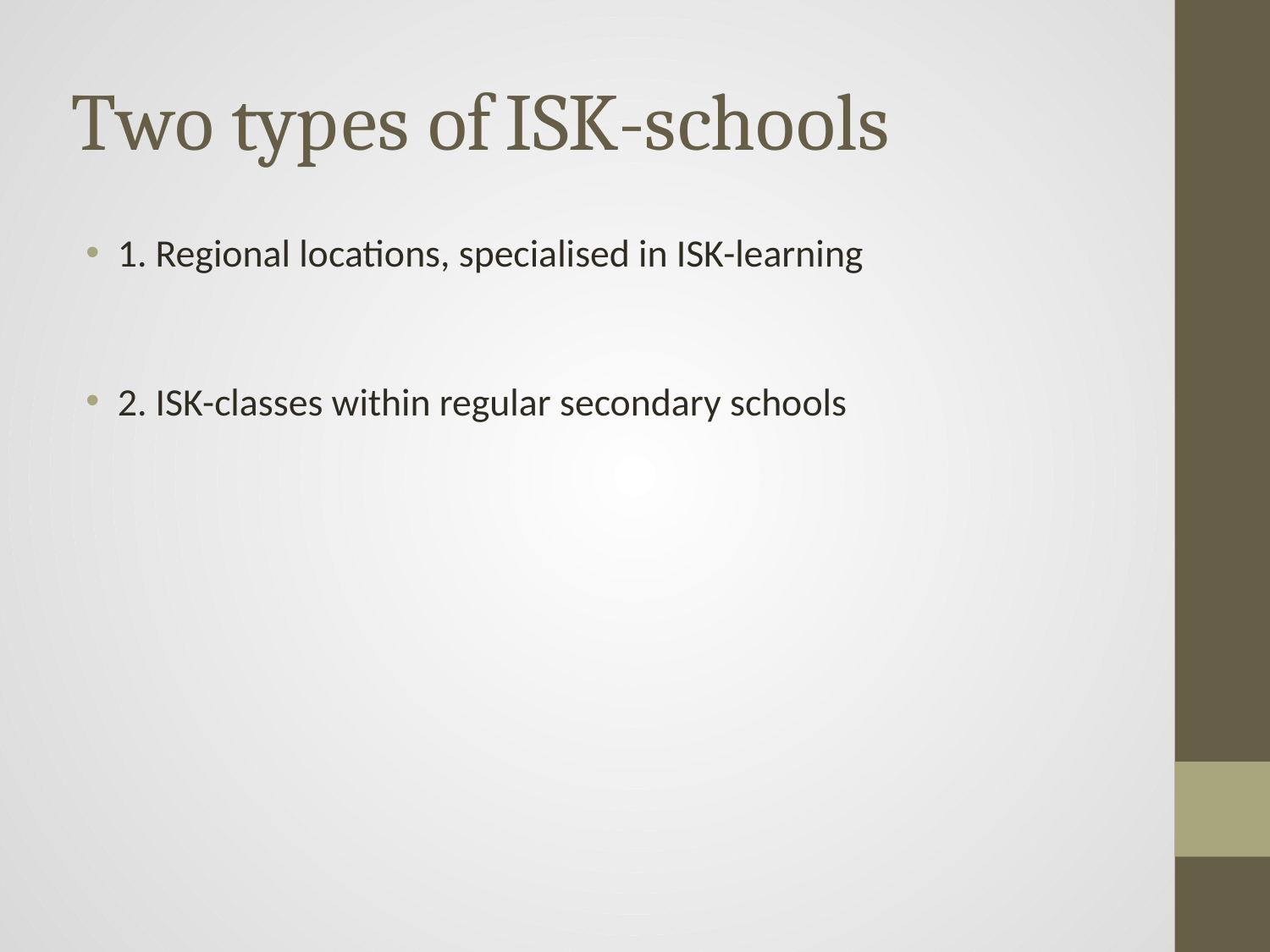

Two types of ISK-schools
1. Regional locations, specialised in ISK-learning
2. ISK-classes within regular secondary schools